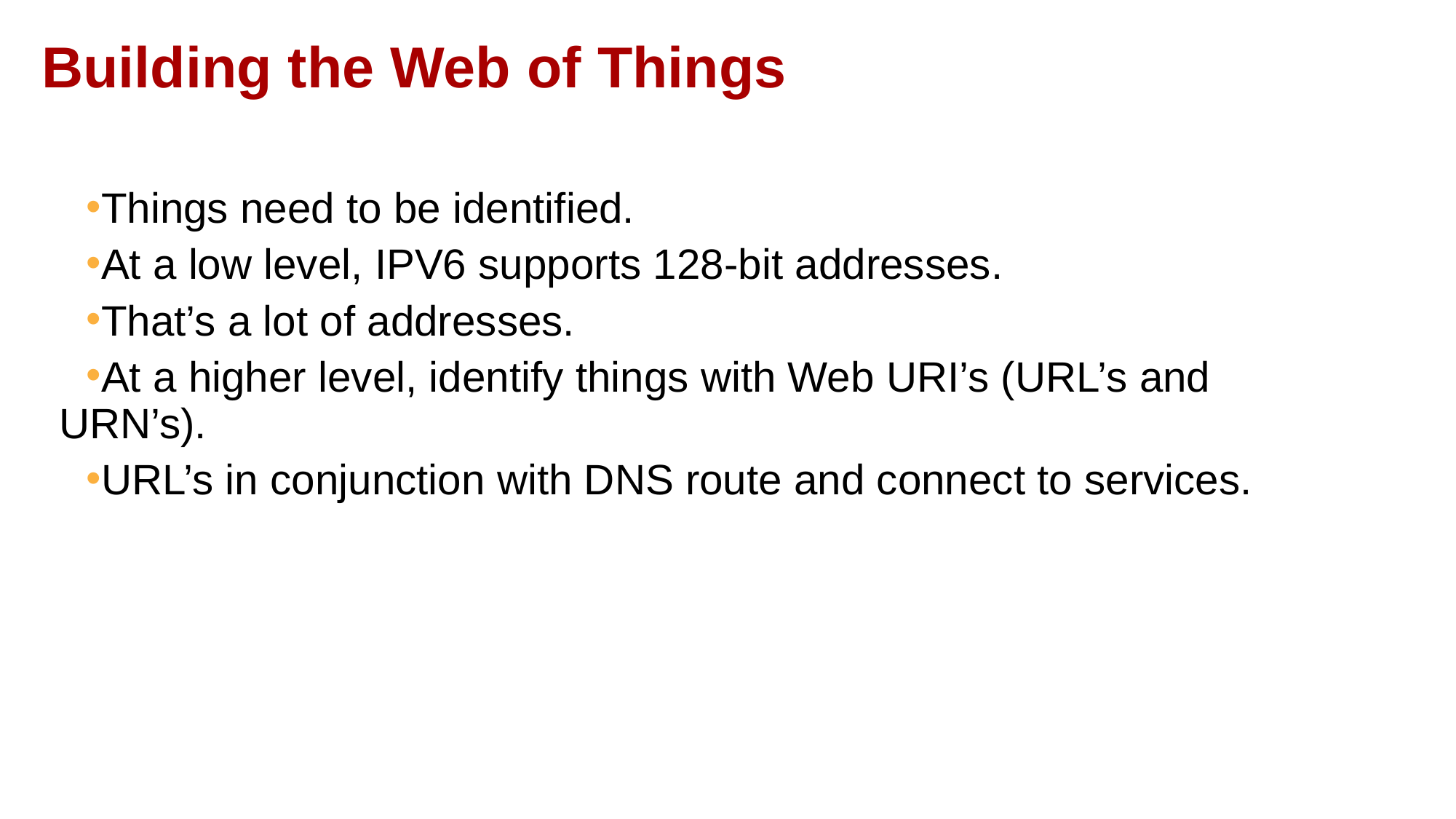

Building the Web of Things
Things need to be identified.
At a low level, IPV6 supports 128-bit addresses.
That’s a lot of addresses.
At a higher level, identify things with Web URI’s (URL’s and URN’s).
URL’s in conjunction with DNS route and connect to services.